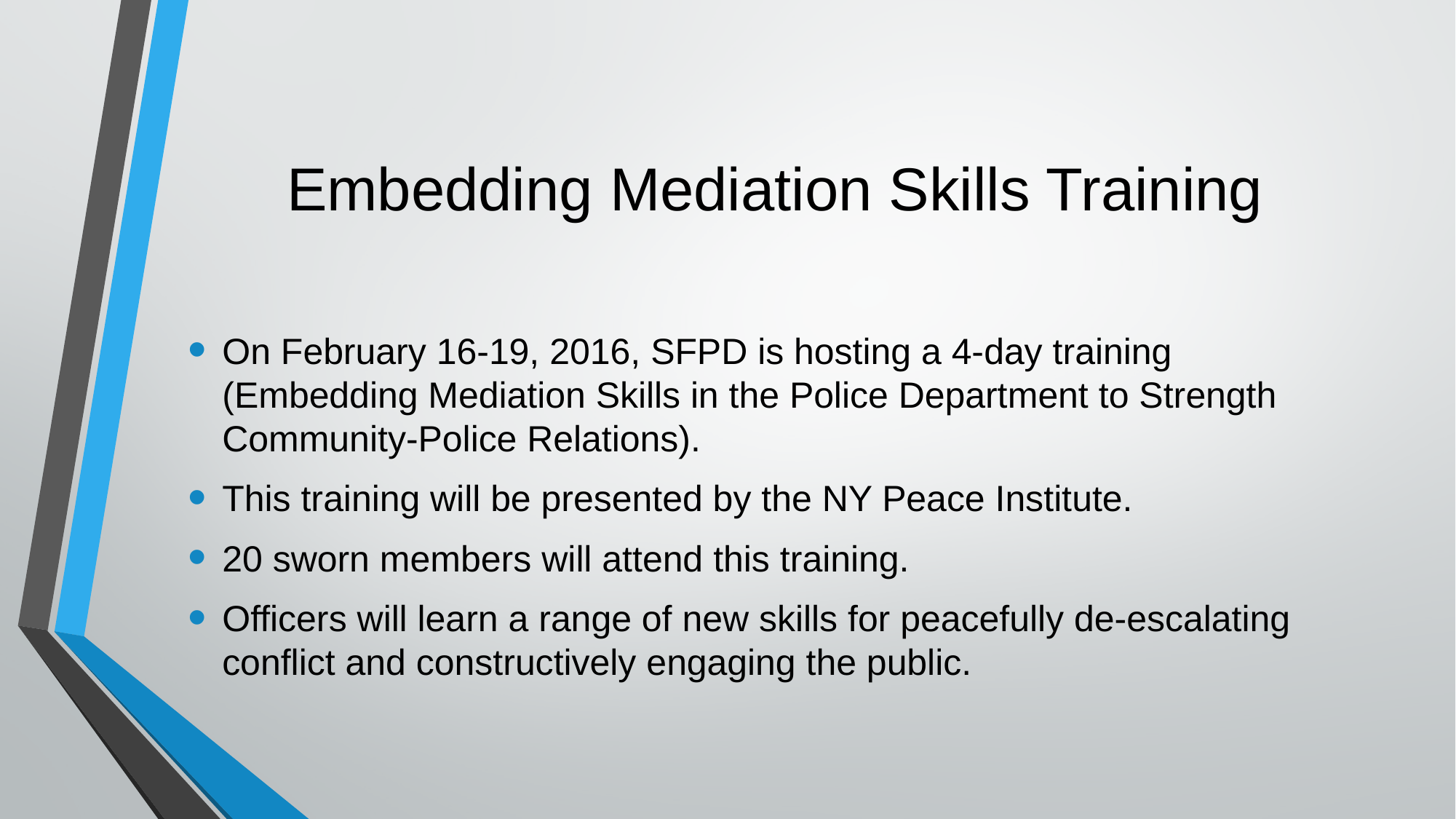

# Embedding Mediation Skills Training
On February 16-19, 2016, SFPD is hosting a 4-day training (Embedding Mediation Skills in the Police Department to Strength Community-Police Relations).
This training will be presented by the NY Peace Institute.
20 sworn members will attend this training.
Officers will learn a range of new skills for peacefully de-escalating conflict and constructively engaging the public.